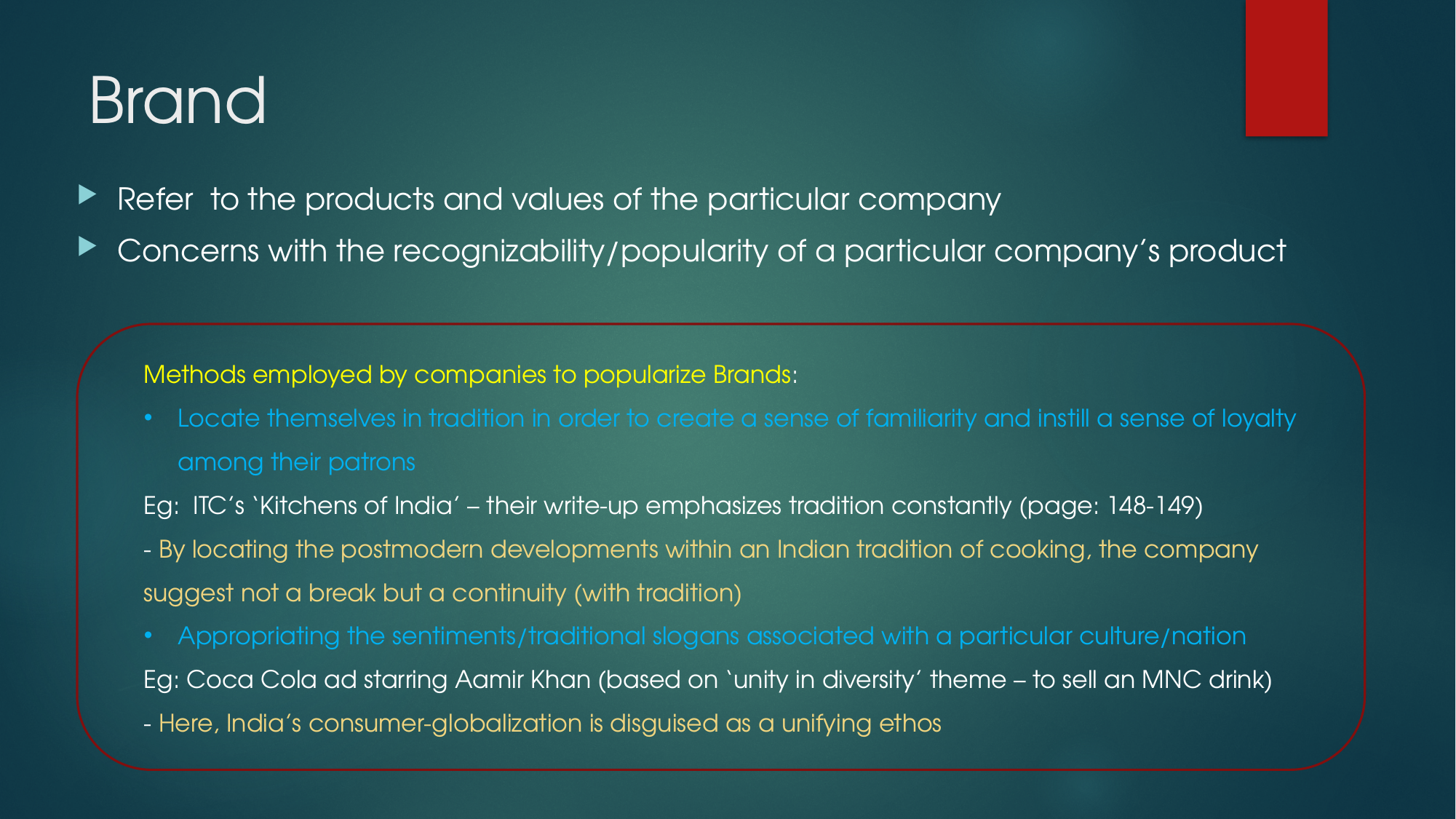

# Brand
Refer  to the products and values of the particular company
Concerns with the recognizability/popularity of a particular company’s product

Methods employed by companies to popularize Brands:
Locate themselves in tradition in order to create a sense of familiarity and instill a sense of loyalty among their patrons
Eg:  ITC’s ‘Kitchens of India’ – their write-up emphasizes tradition constantly (page: 148-149)
- By locating the postmodern developments within an Indian tradition of cooking, the company   suggest not a break but a continuity (with tradition)
Appropriating the sentiments/traditional slogans associated with a particular culture/nation
Eg: Coca Cola ad starring Aamir Khan (based on ‘unity in diversity’ theme – to sell an MNC drink)
- Here, India’s consumer-globalization is disguised as a unifying ethos